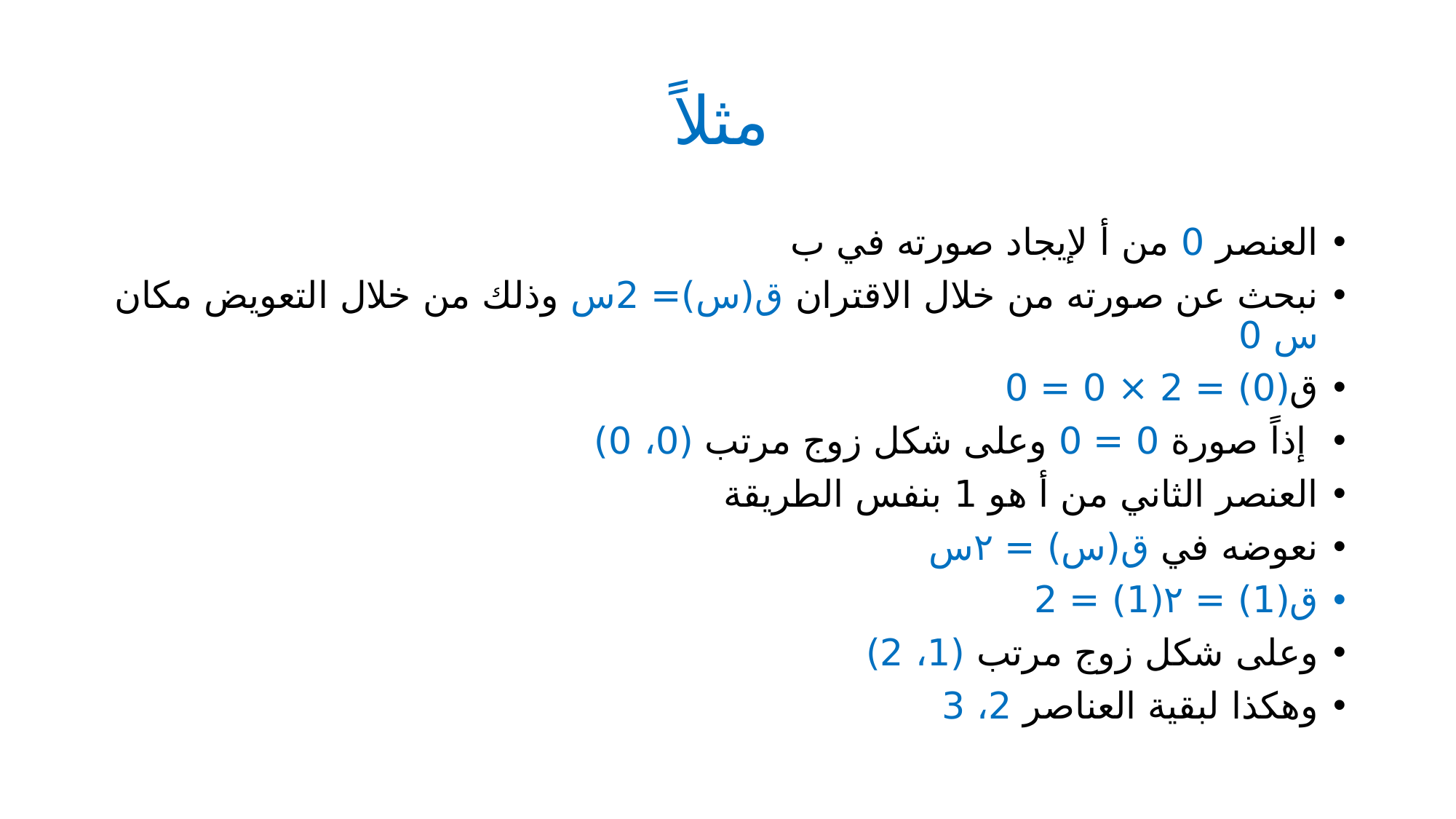

# مثلاً
العنصر 0 من أ لإيجاد صورته في ب
نبحث عن صورته من خلال الاقتران ق(س)= 2س وذلك من خلال التعويض مكان س 0
ق(0) = 2 × 0 = 0
 إذاً صورة 0 = 0 وعلى شكل زوج مرتب (0، 0)
العنصر الثاني من أ هو 1 بنفس الطريقة
نعوضه في ق(س) = ٢س
ق(1) = ٢(1) = 2
وعلى شكل زوج مرتب (1، 2)
وهكذا لبقية العناصر 2، 3